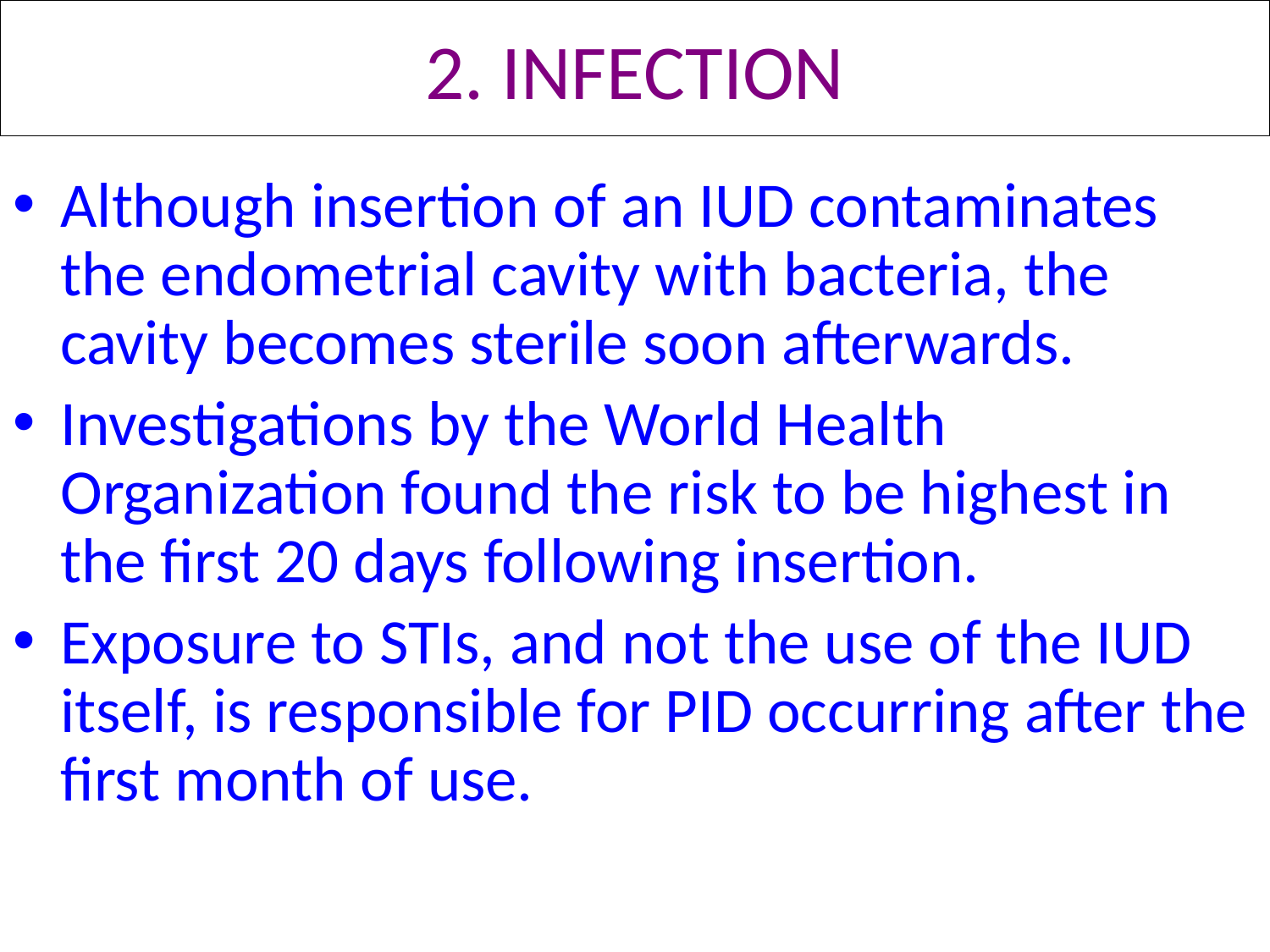

# 2. INFECTION
Although insertion of an IUD contaminates the endometrial cavity with bacteria, the cavity becomes sterile soon afterwards.
Investigations by the World Health Organization found the risk to be highest in the first 20 days following insertion.
Exposure to STIs, and not the use of the IUD itself, is responsible for PID occurring after the first month of use.